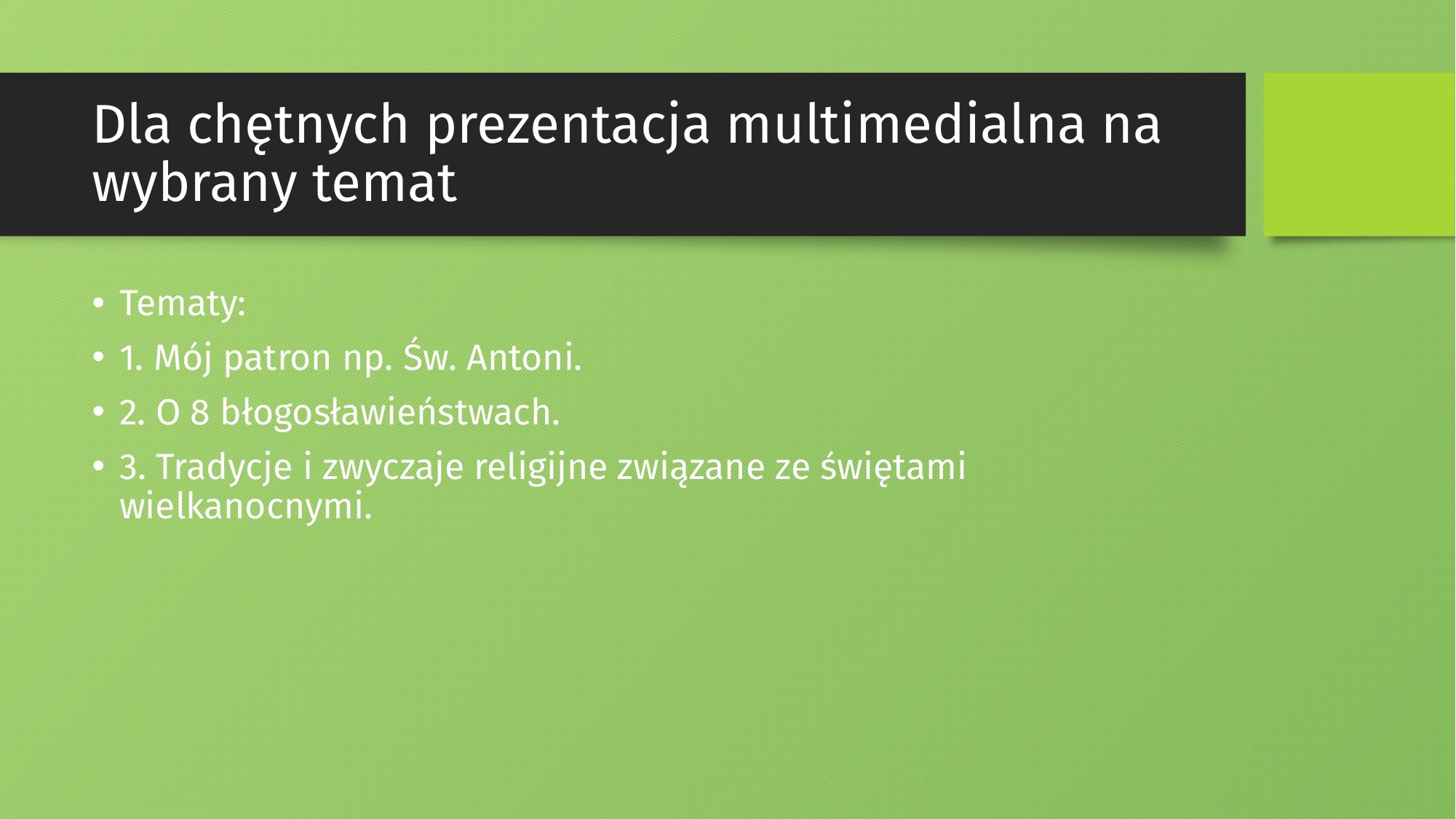

# Dla chętnych prezentacja multimedialna na wybrany temat
Tematy:
1. Mój patron np. Św. Antoni.
2. O 8 błogosławieństwach.
3. Tradycje i zwyczaje religijne związane ze świętami wielkanocnymi.